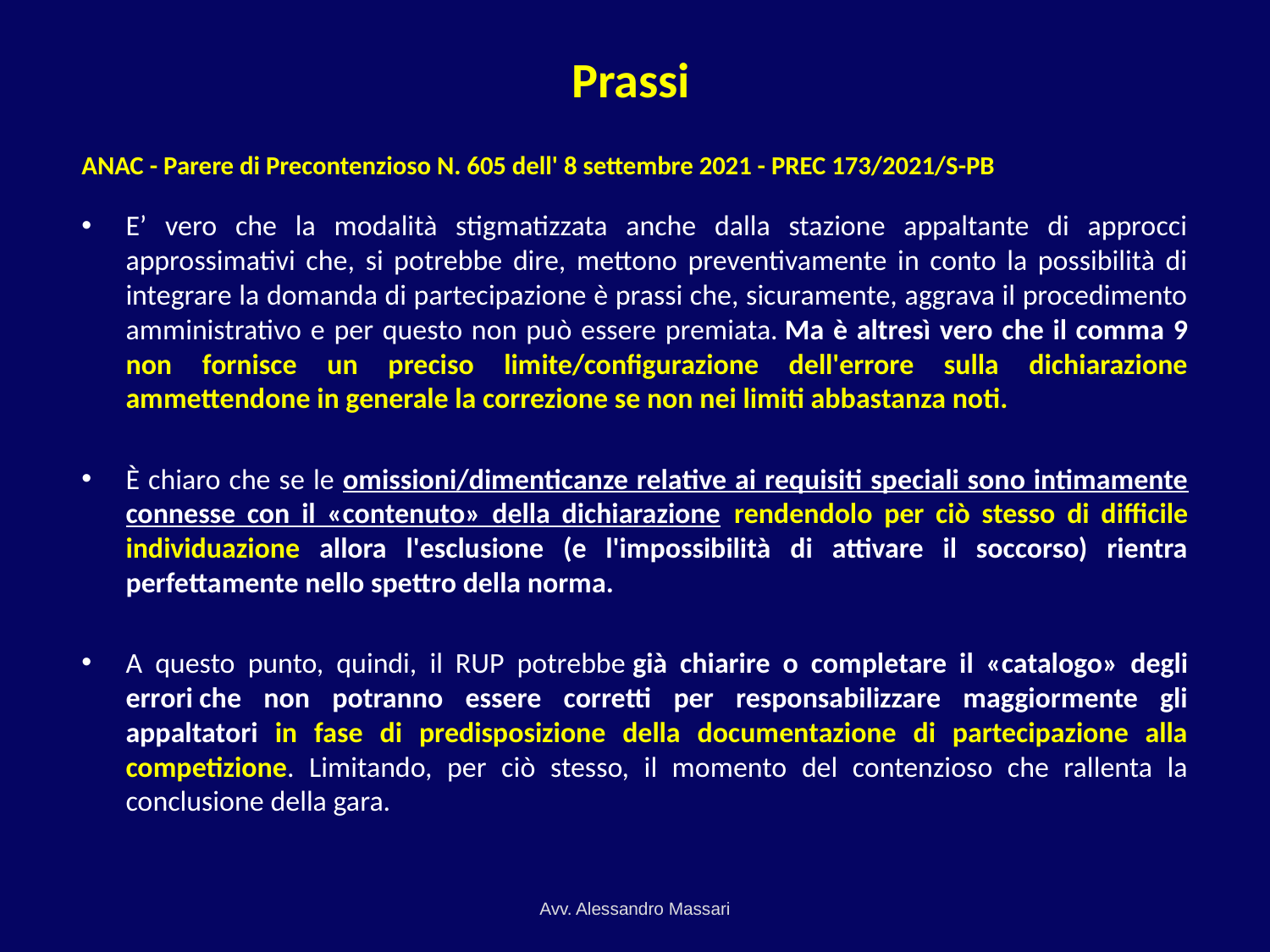

# Prassi
ANAC - Parere di Precontenzioso N. 605 dell' 8 settembre 2021 - PREC 173/2021/S-PB

E’ vero che la modalità stigmatizzata anche dalla stazione appaltante di approcci approssimativi che, si potrebbe dire, mettono preventivamente in conto la possibilità di integrare la domanda di partecipazione è prassi che, sicuramente, aggrava il procedimento amministrativo e per questo non può essere premiata. Ma è altresì vero che il comma 9 non fornisce un preciso limite/configurazione dell'errore sulla dichiarazione ammettendone in generale la correzione se non nei limiti abbastanza noti.

È chiaro che se le omissioni/dimenticanze relative ai requisiti speciali sono intimamente connesse con il «contenuto» della dichiarazione  rendendolo per ciò stesso di difficile individuazione allora l'esclusione (e l'impossibilità di attivare il soccorso) rientra perfettamente nello spettro della norma.

A questo punto, quindi, il RUP potrebbe già chiarire o completare il «catalogo» degli errori che non potranno essere corretti per responsabilizzare maggiormente gli appaltatori in fase di predisposizione della documentazione di partecipazione alla competizione. Limitando, per ciò stesso, il momento del contenzioso che rallenta la conclusione della gara.

Avv. Alessandro Massari